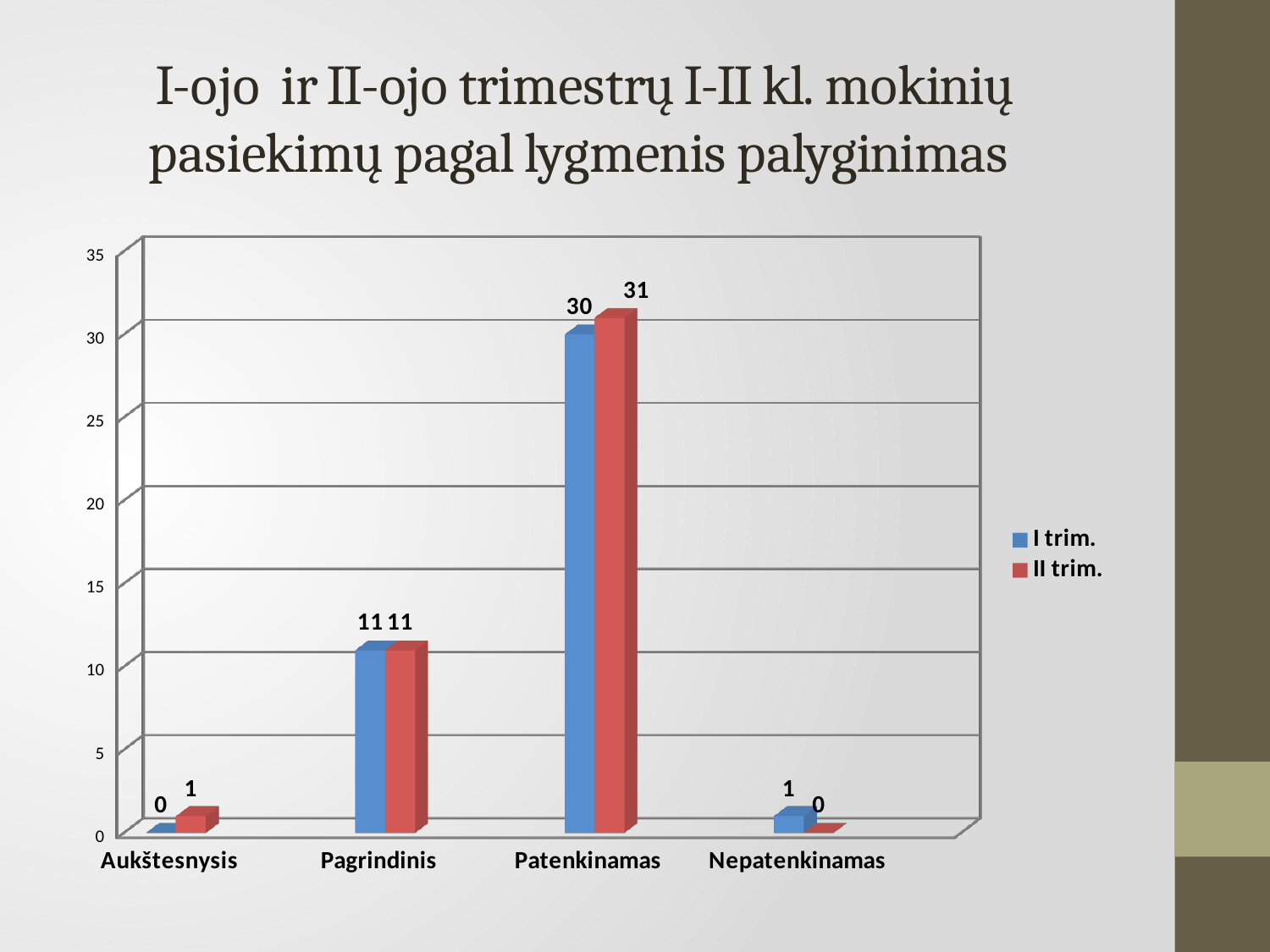

# I-ojo  ir II-ojo trimestrų I-II kl. mokinių pasiekimų pagal lygmenis palyginimas

[unsupported chart]